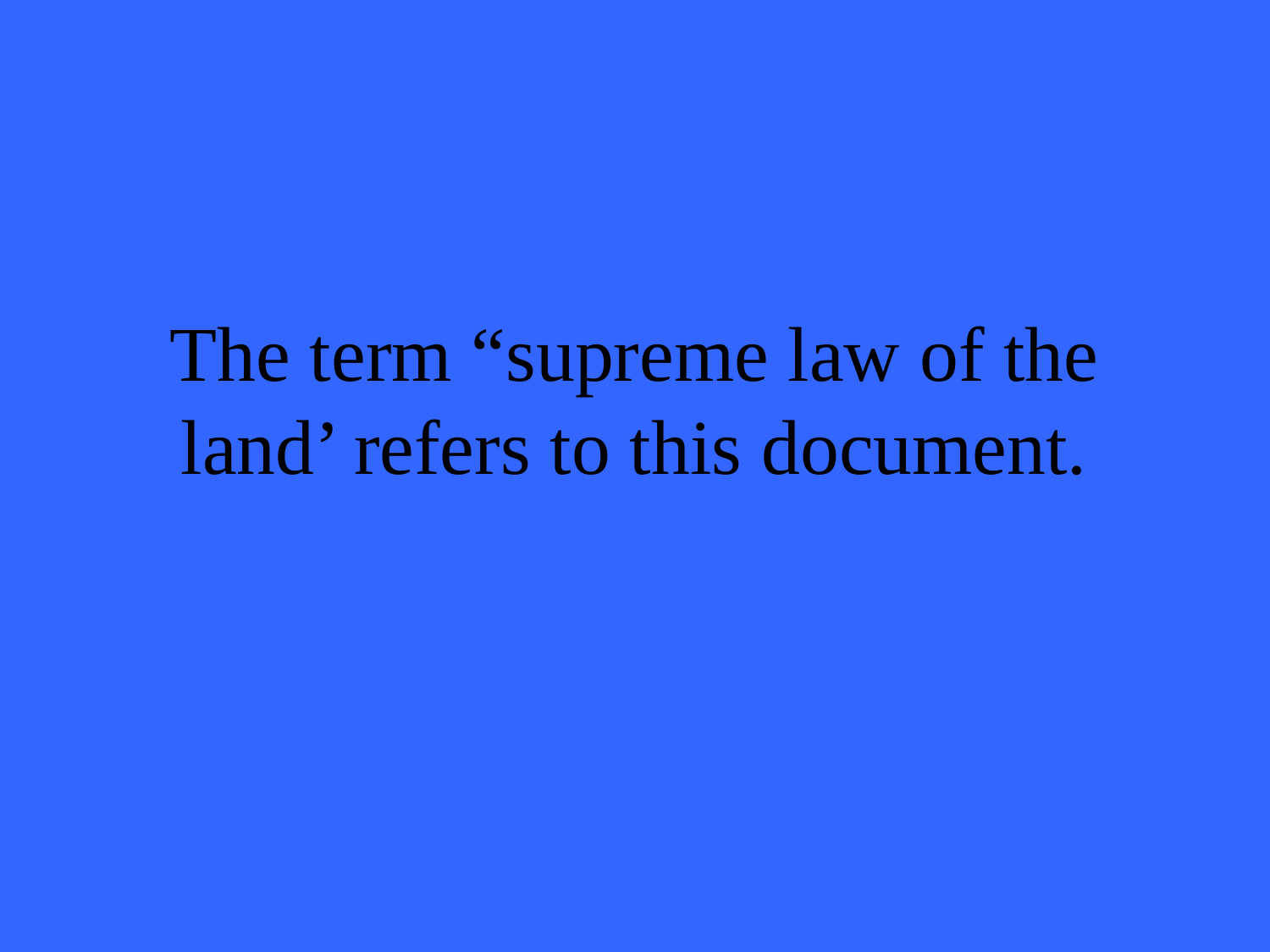

# The term “supreme law of the land’ refers to this document.